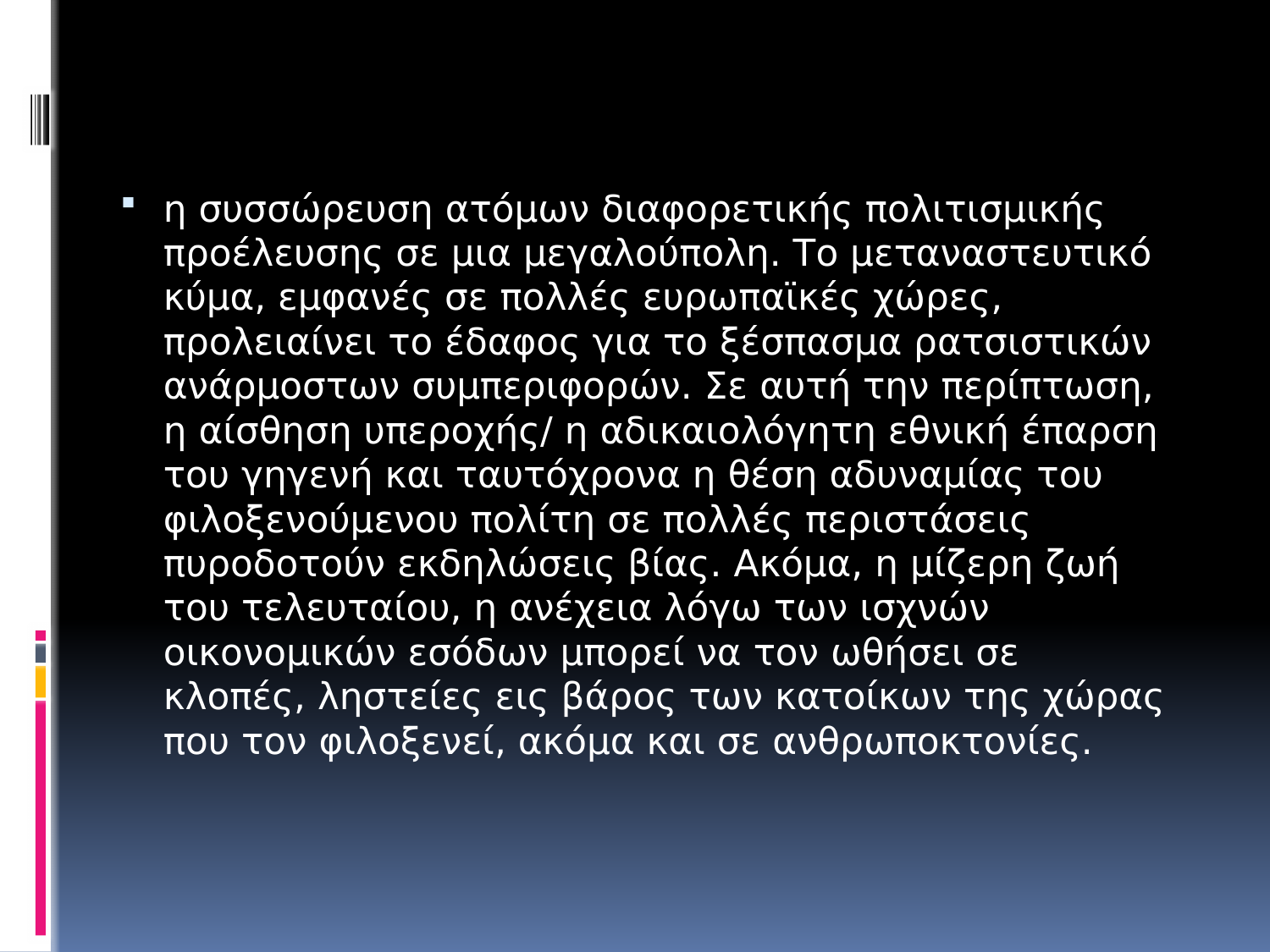

η συσσώρευση ατόμων διαφορετικής πολιτισμικής προέλευσης σε μια μεγαλούπολη. Το μεταναστευτικό κύμα, εμφανές σε πολλές ευρωπαϊκές χώρες, προλειαίνει το έδαφος για το ξέσπασμα ρατσιστικών ανάρμοστων συμπεριφορών. Σε αυτή την περίπτωση, η αίσθηση υπεροχής/ η αδικαιολόγητη εθνική έπαρση του γηγενή και ταυτόχρονα η θέση αδυναμίας του φιλοξενούμενου πολίτη σε πολλές περιστάσεις πυροδοτούν εκδηλώσεις βίας. Ακόμα, η μίζερη ζωή του τελευταίου, η ανέχεια λόγω των ισχνών οικονομικών εσόδων μπορεί να τον ωθήσει σε κλοπές, ληστείες εις βάρος των κατοίκων της χώρας που τον φιλοξενεί, ακόμα και σε ανθρωποκτονίες.